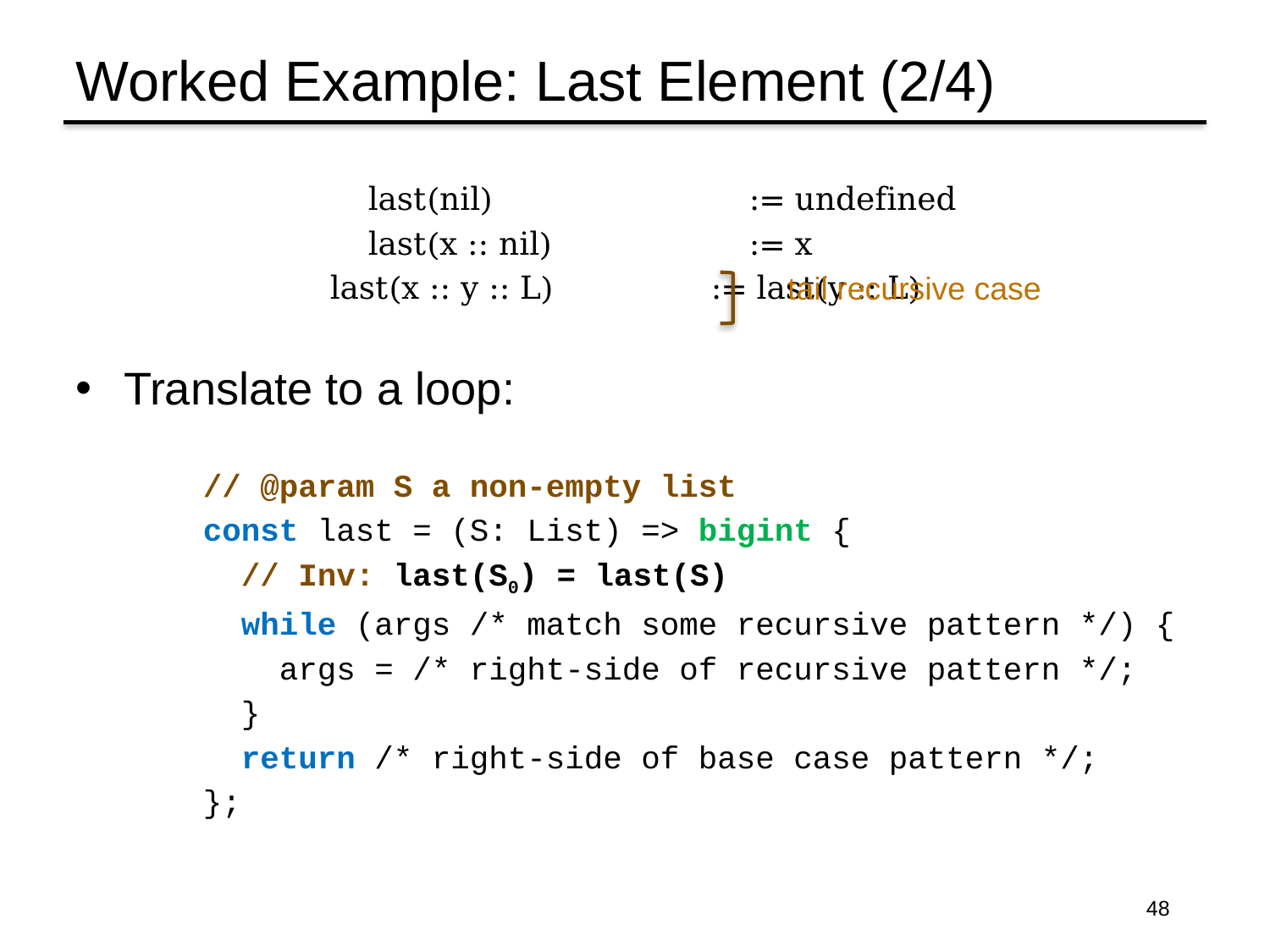

# Worked Example: Last Element (2/4)
	last(nil)			:= undefined
	last(x :: nil)		:= x
	last(x :: y :: L)		:= last(y :: L)

Translate to a loop:

// @param S a non-empty list
const last = (S: List) => bigint {
  // Inv: last(S0) = last(S)
  while (args /* match some recursive pattern */) {
    args = /* right-side of recursive pattern */;
  }
  return /* right-side of base case pattern */;
};

tail recursive case

48